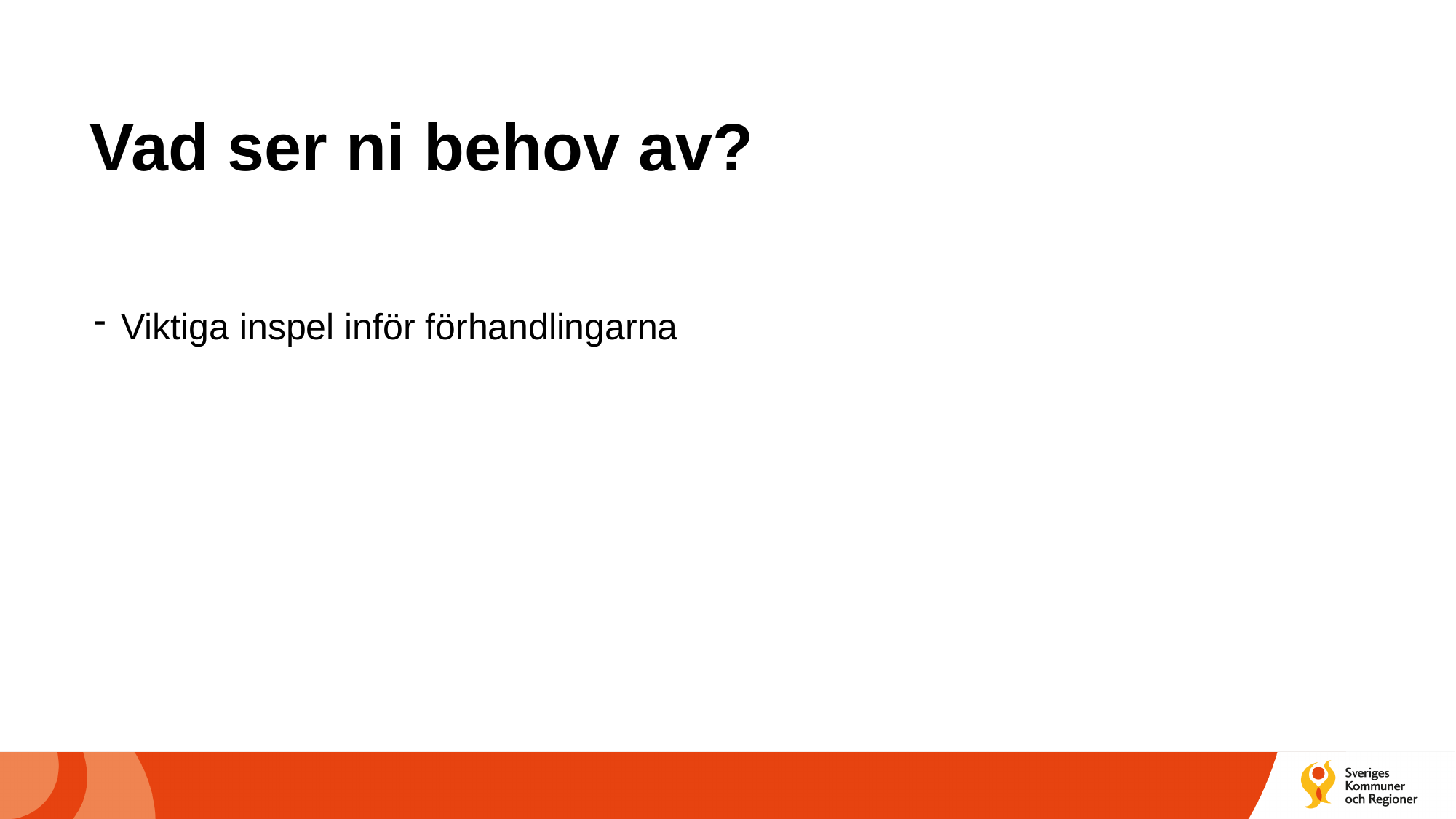

# Vad ser ni behov av?
Viktiga inspel inför förhandlingarna